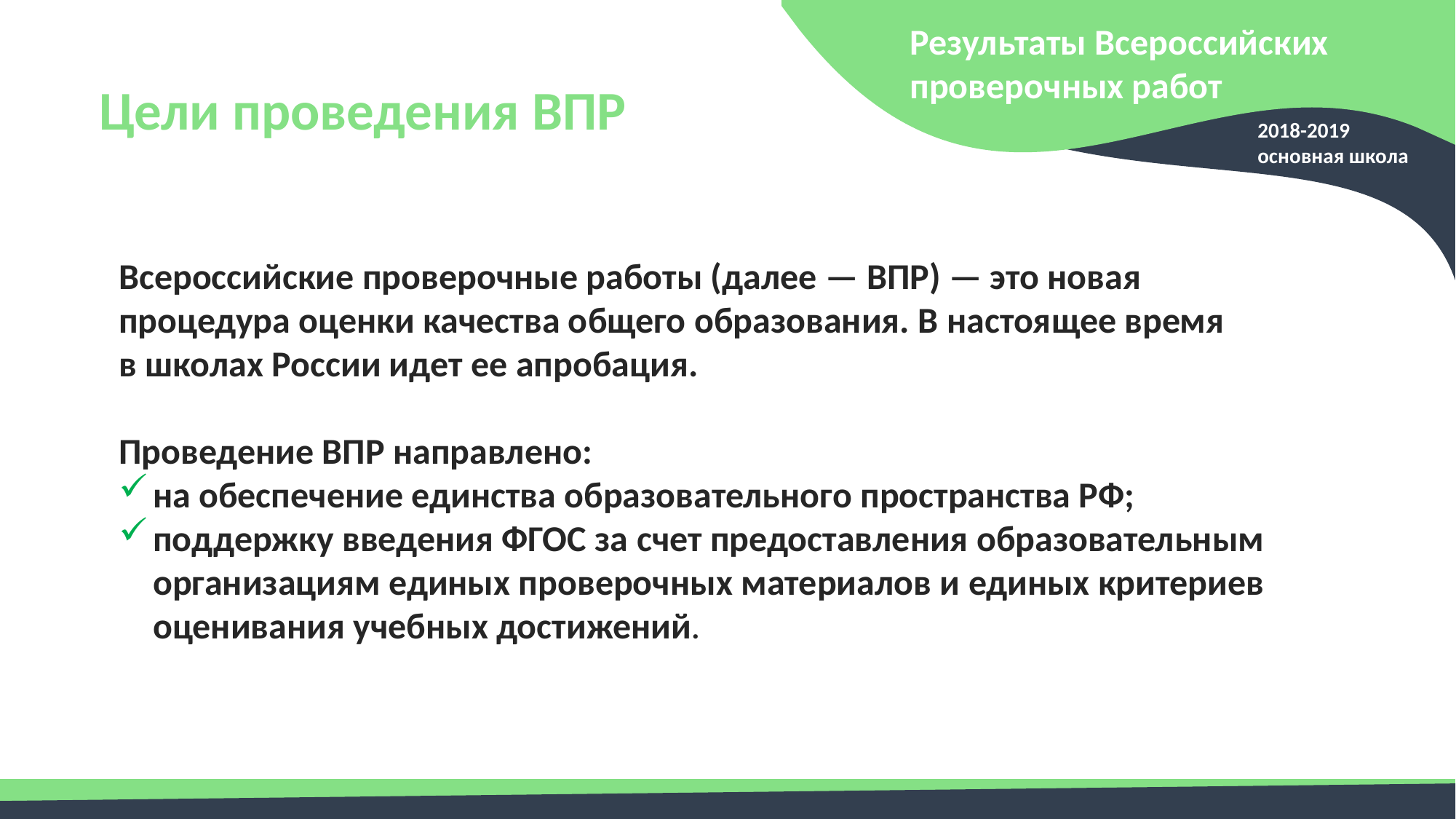

Результаты Всероссийских проверочных работ
Цели проведения ВПР
2018-2019
основная школа
Всероссийские проверочные работы (далее — ВПР) — это новая процедура оценки качества общего образования. В настоящее время в школах России идет ее апробация.

Проведение ВПР направлено:
на обеспечение единства образовательного пространства РФ;
поддержку введения ФГОС за счет предоставления образовательным организациям единых проверочных материалов и единых критериев оценивания учебных достижений.
37